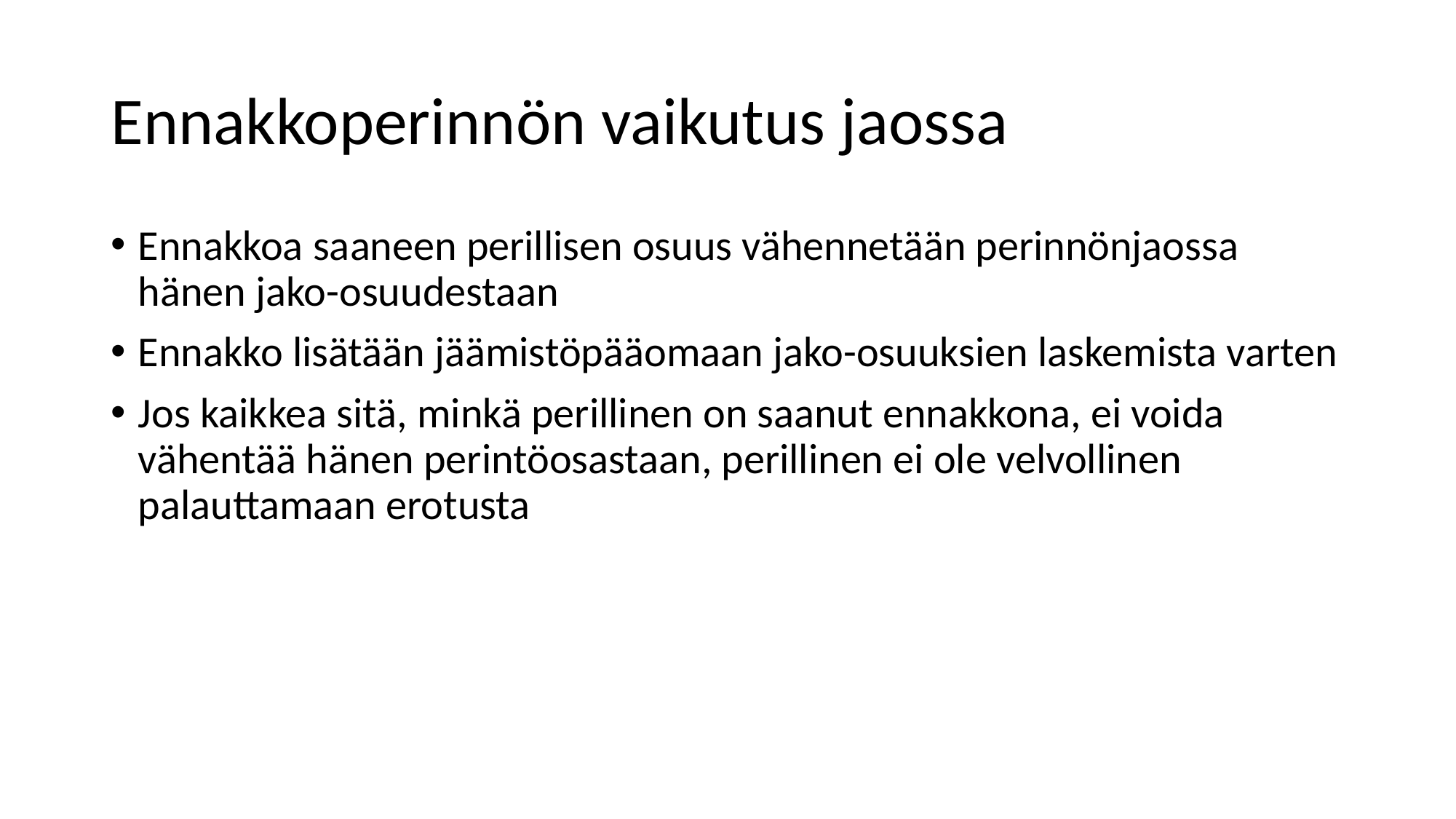

# Ennakkoperinnön vaikutus jaossa
Ennakkoa saaneen perillisen osuus vähennetään perinnönjaossa hänen jako-osuudestaan
Ennakko lisätään jäämistöpääomaan jako-osuuksien laskemista varten
Jos kaikkea sitä, minkä perillinen on saanut ennakkona, ei voida vähentää hänen perintöosastaan, perillinen ei ole velvollinen palauttamaan erotusta